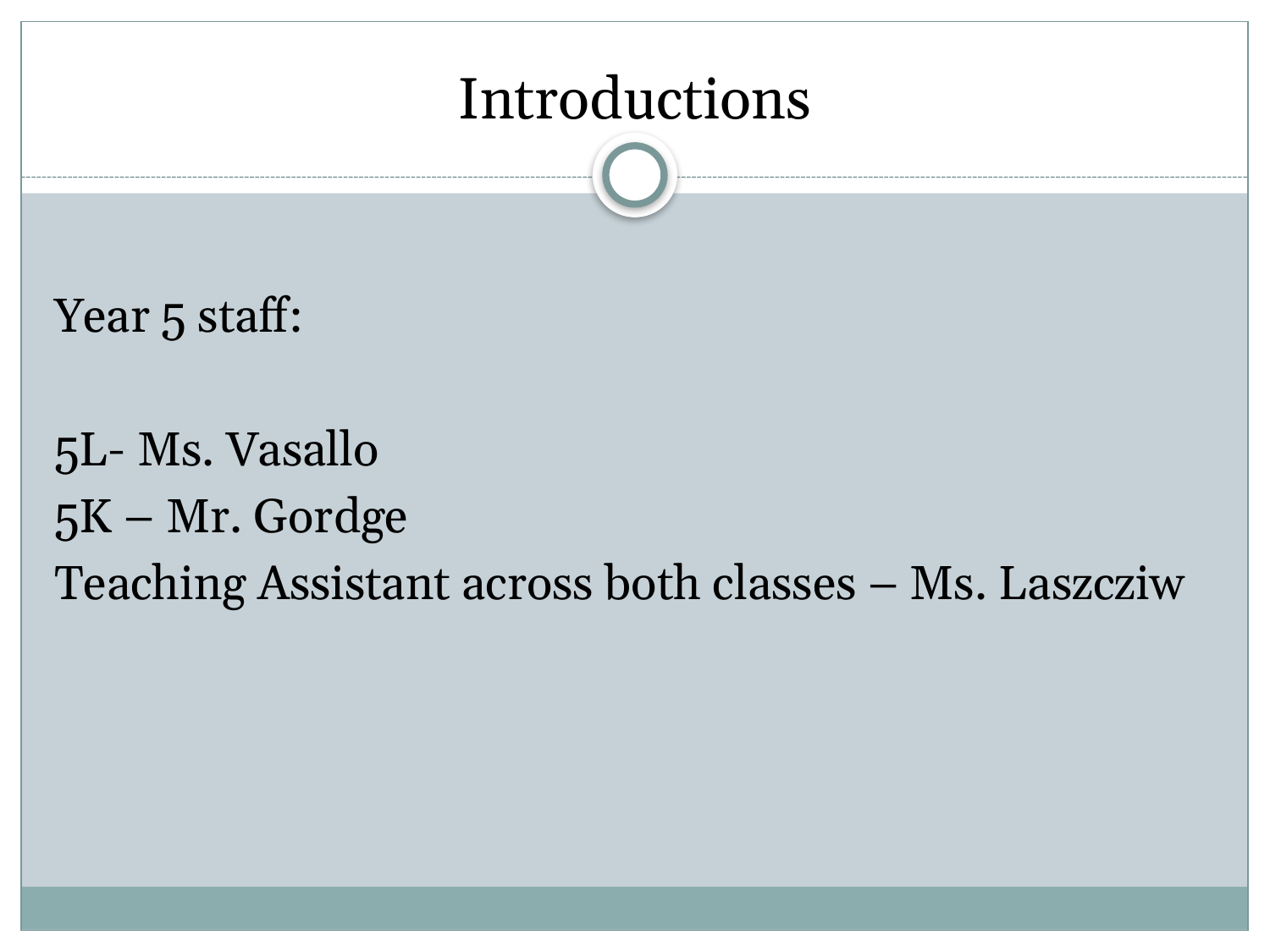

# Introductions

Year 5 staff:

5L- Ms. Vasallo
5K – Mr. Gordge
Teaching Assistant across both classes – Ms. Laszcziw